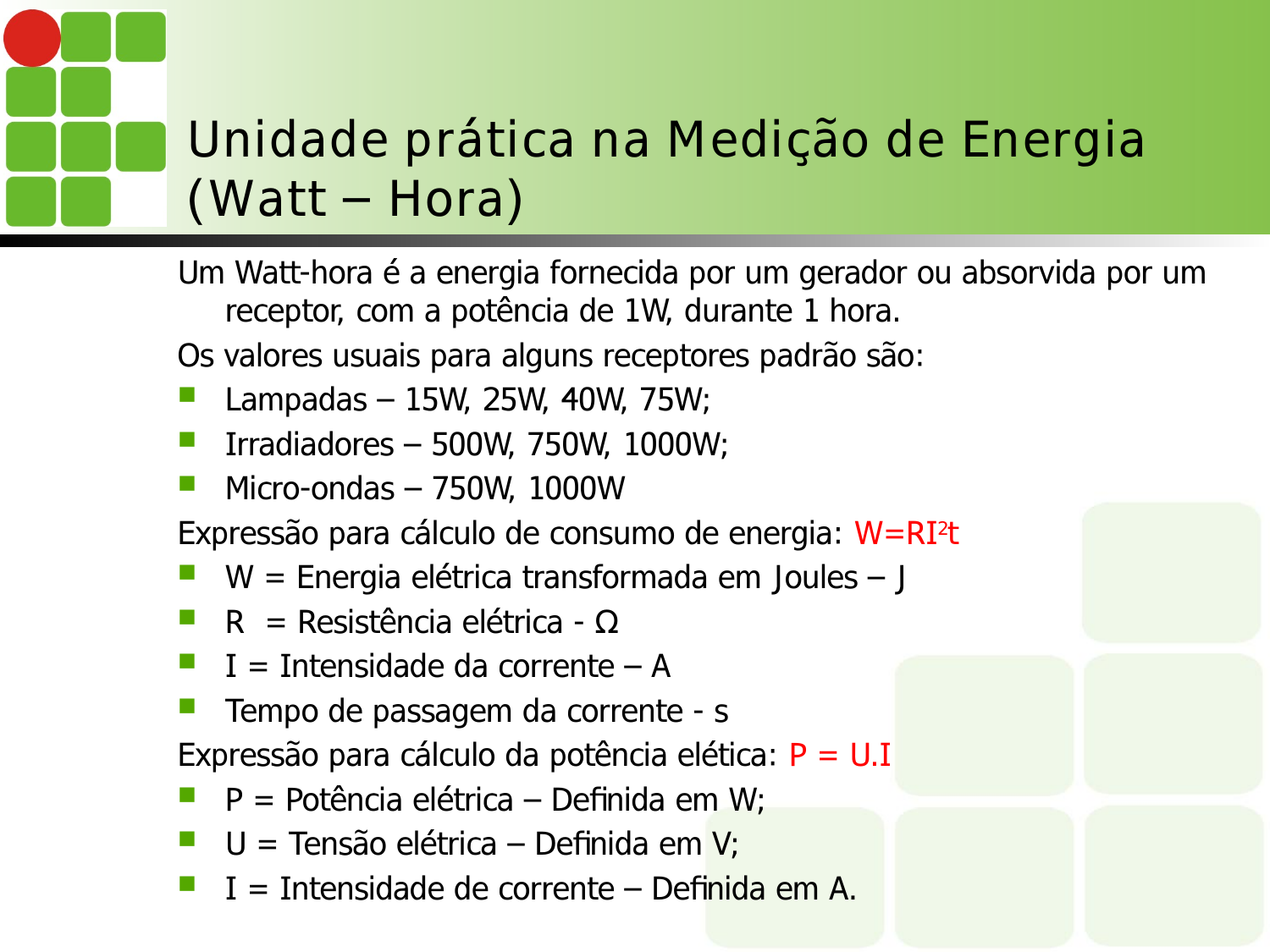

# Unidade prática na Medição de Energia (Watt – Hora)
Um Watt-hora é a energia fornecida por um gerador ou absorvida por um receptor, com a potência de 1W, durante 1 hora.
Os valores usuais para alguns receptores padrão são:
Lampadas – 15W, 25W, 40W, 75W;
Irradiadores – 500W, 750W, 1000W;
Micro-ondas – 750W, 1000W
Expressão para cálculo de consumo de energia: W=RI2t
W = Energia elétrica transformada em Joules – J
R  = Resistência elétrica - Ω
I = Intensidade da corrente – A
Tempo de passagem da corrente - s
Expressão para cálculo da potência elética: P = U.I
P = Potência elétrica – Definida em W;
U = Tensão elétrica – Definida em V;
I = Intensidade de corrente – Definida em A.